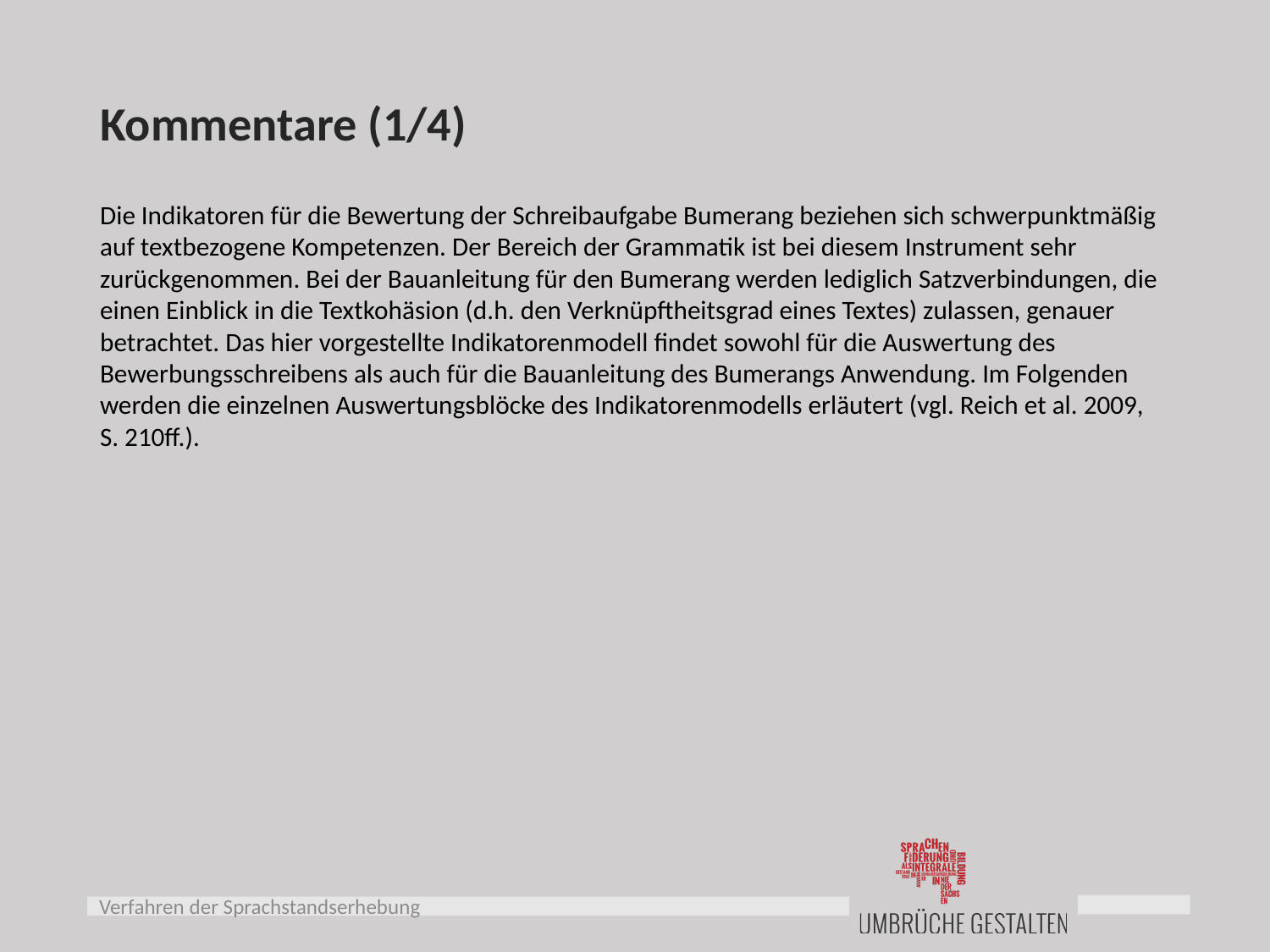

# Kommentare (1/4)
Die Indikatoren für die Bewertung der Schreibaufgabe Bumerang beziehen sich schwerpunktmäßig auf textbezogene Kompetenzen. Der Bereich der Grammatik ist bei diesem Instrument sehr zurückgenommen. Bei der Bauanleitung für den Bumerang werden lediglich Satzverbindungen, die einen Einblick in die Textkohäsion (d.h. den Verknüpftheitsgrad eines Textes) zulassen, genauer betrachtet. Das hier vorgestellte Indikatorenmodell findet sowohl für die Auswertung des Bewerbungsschreibens als auch für die Bauanleitung des Bumerangs Anwendung. Im Folgenden werden die einzelnen Auswertungsblöcke des Indikatorenmodells erläutert (vgl. Reich et al. 2009, S. 210ff.).
38
Verfahren der Sprachstandserhebung